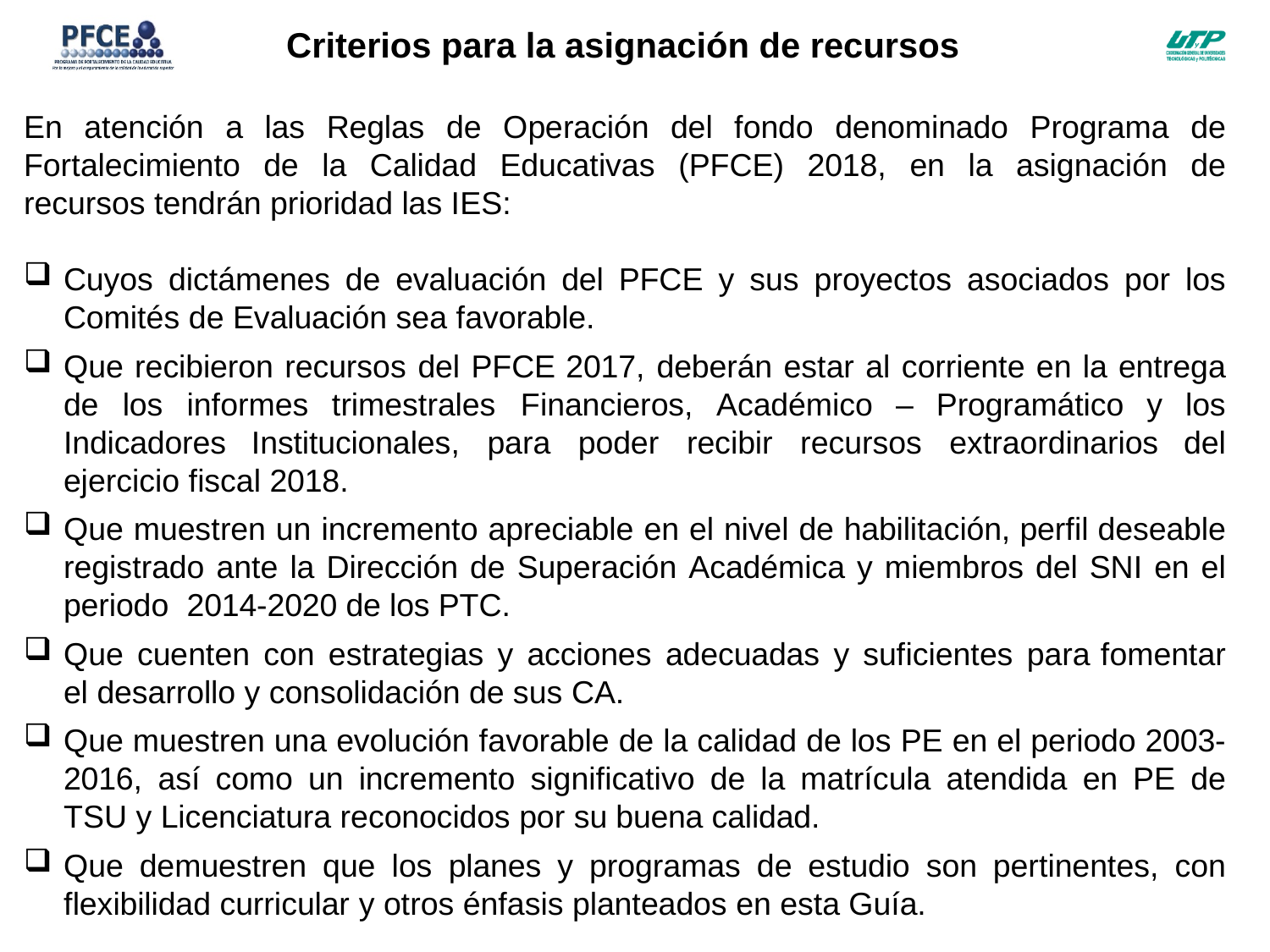

Criterios para la asignación de recursos
En atención a las Reglas de Operación del fondo denominado Programa de Fortalecimiento de la Calidad Educativas (PFCE) 2018, en la asignación de recursos tendrán prioridad las IES:

Cuyos dictámenes de evaluación del PFCE y sus proyectos asociados por los Comités de Evaluación sea favorable.
Que recibieron recursos del PFCE 2017, deberán estar al corriente en la entrega de los informes trimestrales Financieros, Académico – Programático y los Indicadores Institucionales, para poder recibir recursos extraordinarios del ejercicio fiscal 2018.
Que muestren un incremento apreciable en el nivel de habilitación, perfil deseable registrado ante la Dirección de Superación Académica y miembros del SNI en el periodo  2014-2020 de los PTC.
Que cuenten con estrategias y acciones adecuadas y suficientes para fomentar el desarrollo y consolidación de sus CA.
Que muestren una evolución favorable de la calidad de los PE en el periodo 2003- 2016, así como un incremento significativo de la matrícula atendida en PE de TSU y Licenciatura reconocidos por su buena calidad.
Que demuestren que los planes y programas de estudio son pertinentes, con flexibilidad curricular y otros énfasis planteados en esta Guía.